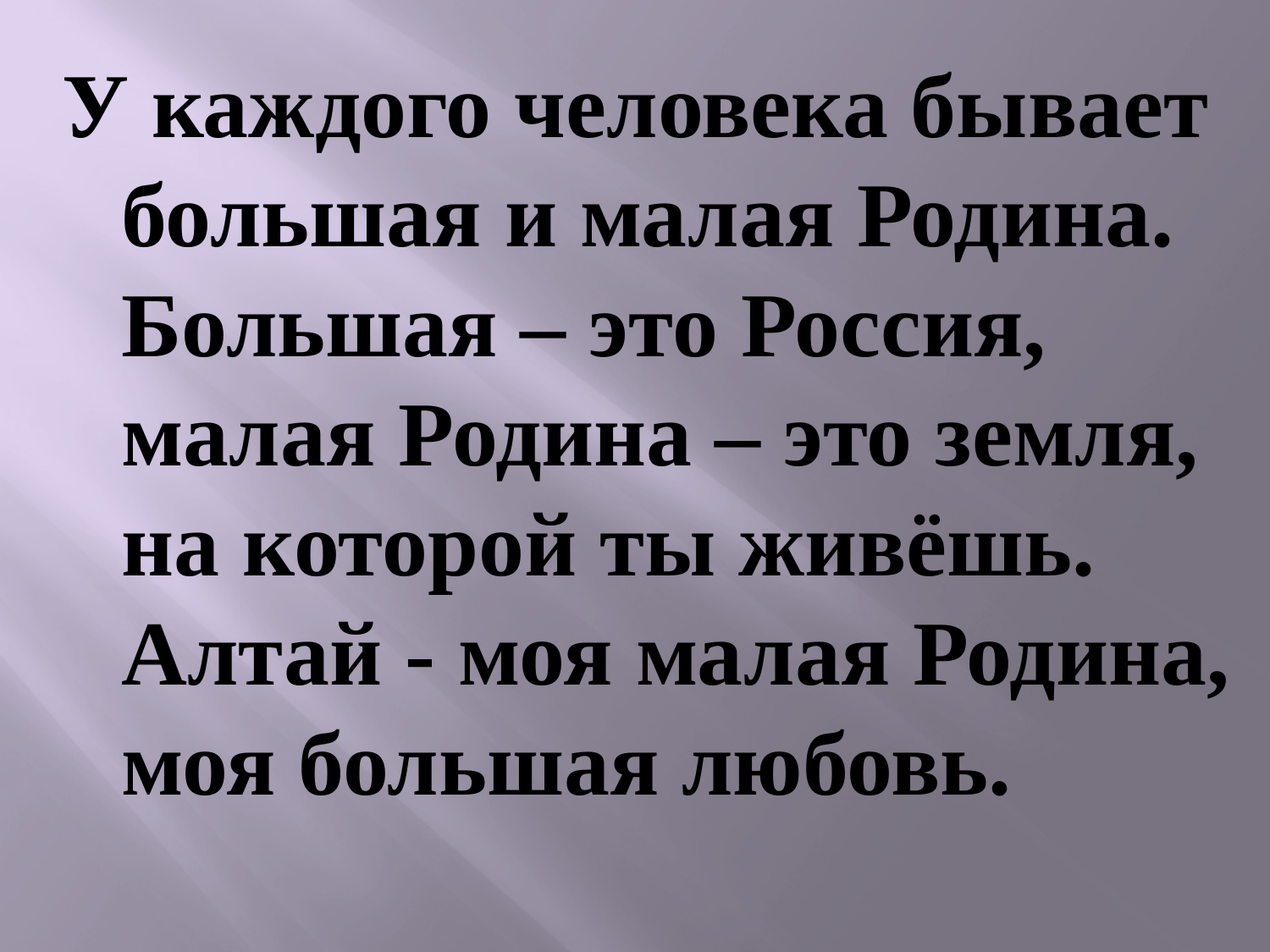

У каждого человека бывает большая и малая Родина. Большая – это Россия, малая Родина – это земля, на которой ты живёшь. Алтай - моя малая Родина, моя большая любовь.